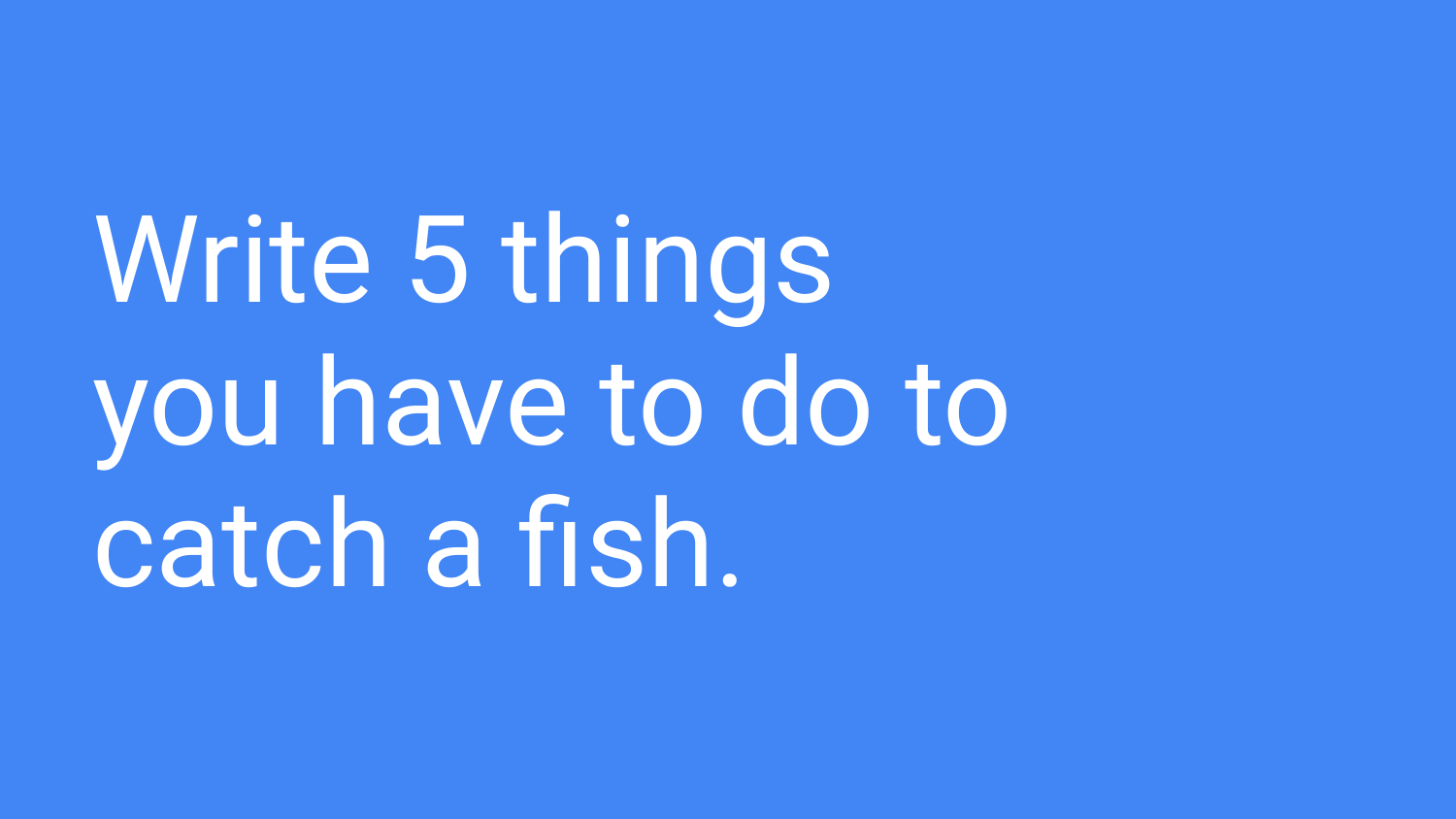

# Write 5 things you have to do to catch a fish.